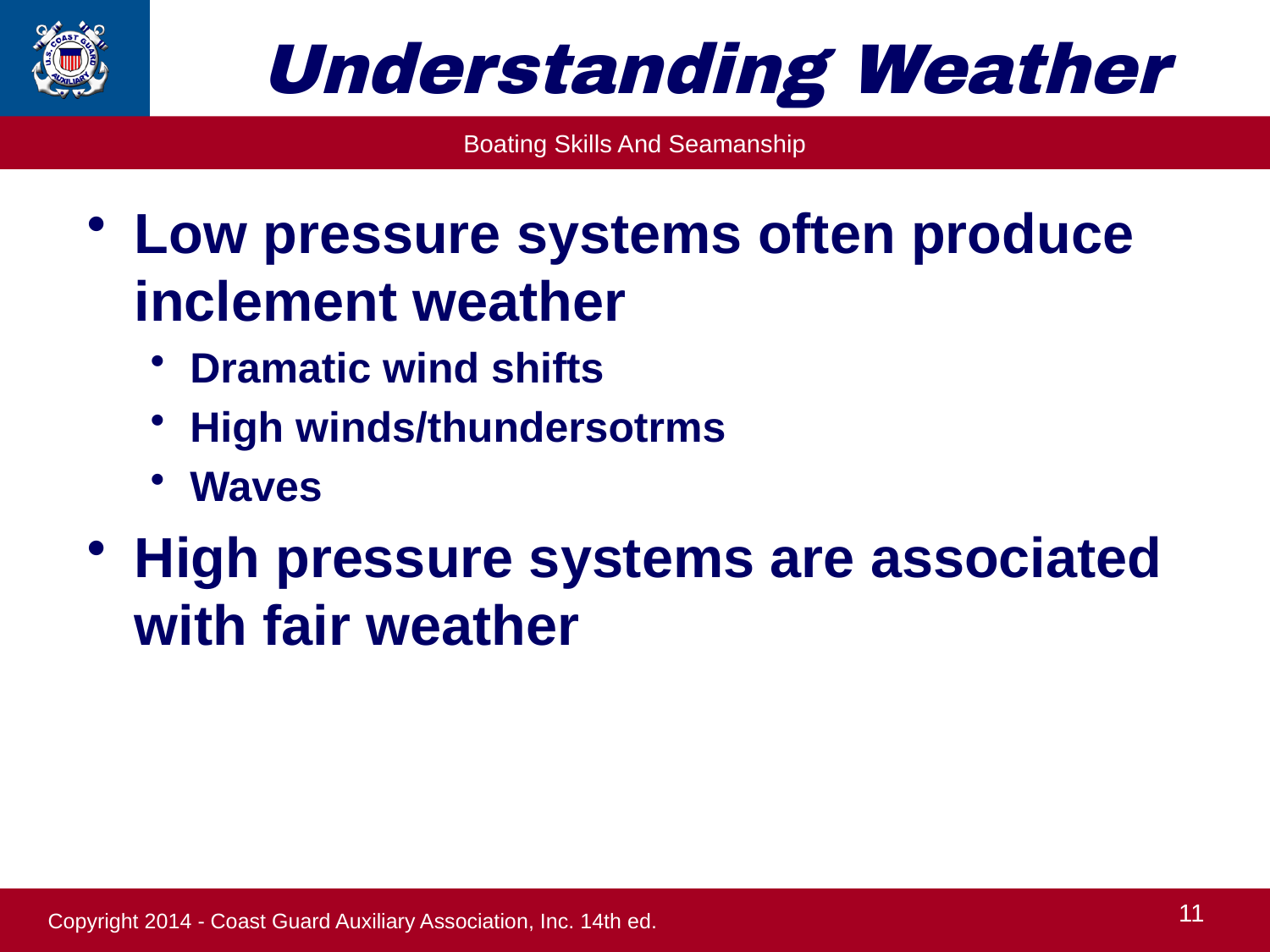

# Understanding Weather
Low pressure systems often produce inclement weather
Dramatic wind shifts
High winds/thundersotrms
Waves
High pressure systems are associated with fair weather
11